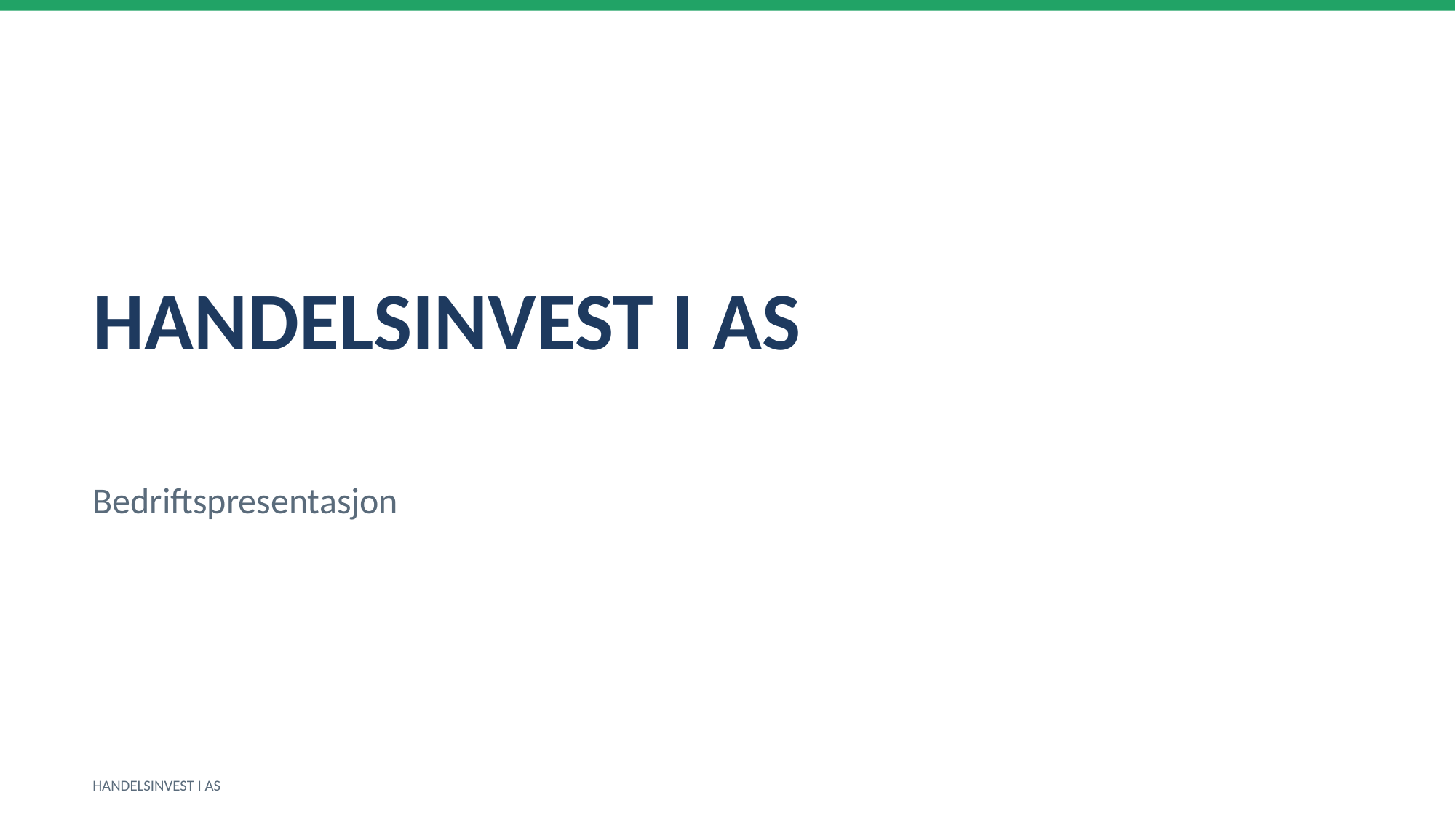

HANDELSINVEST I AS
Bedriftspresentasjon
HANDELSINVEST I AS